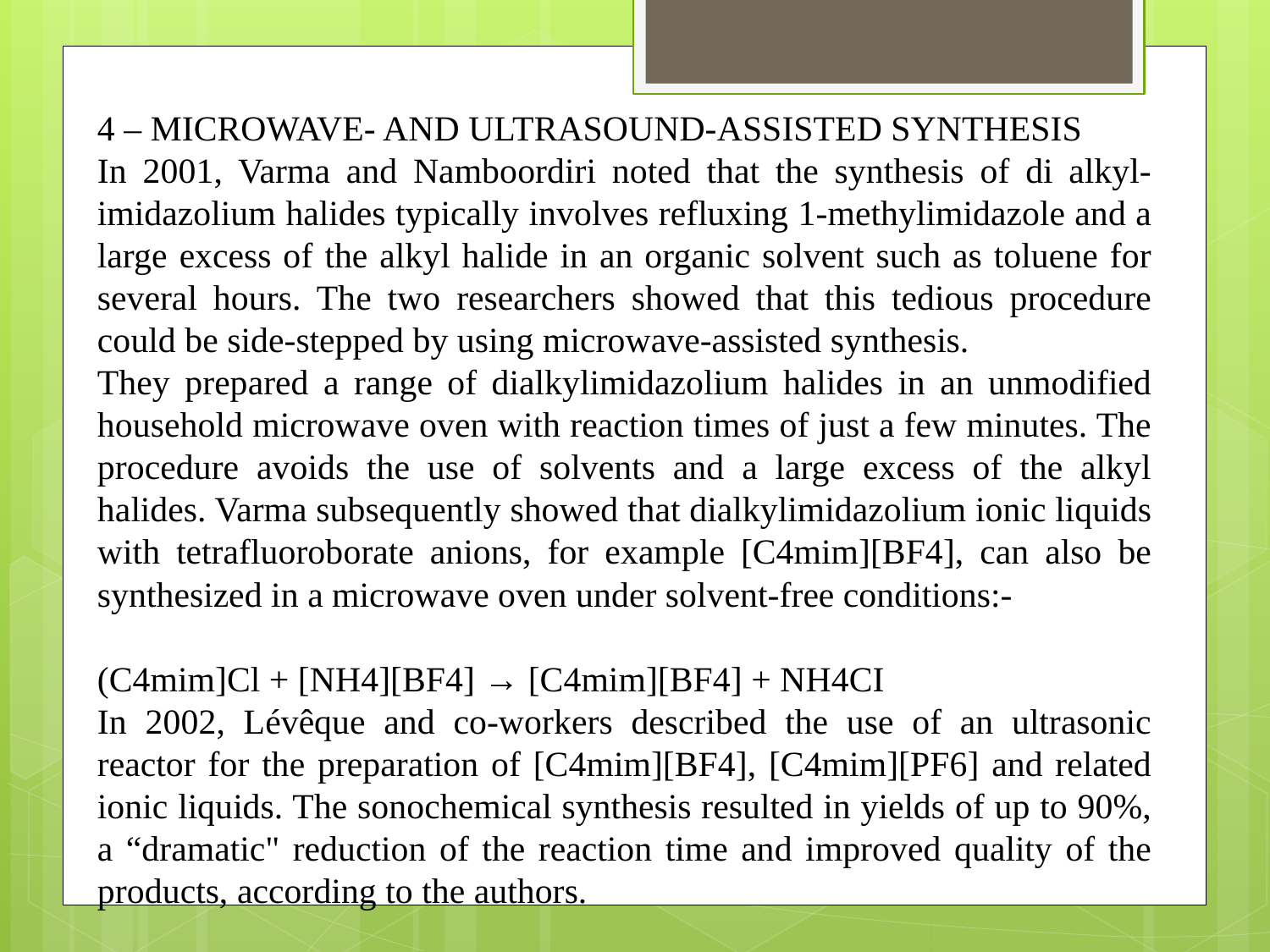

4 – MICROWAVE- AND ULTRASOUND-ASSISTED SYNTHESIS
In 2001, Varma and Namboordiri noted that the synthesis of di alkyl- imidazolium halides typically involves refluxing 1-methylimidazole and a large excess of the alkyl halide in an organic solvent such as toluene for several hours. The two researchers showed that this tedious procedure could be side-stepped by using microwave-assisted synthesis.
They prepared a range of dialkylimidazolium halides in an unmodified household microwave oven with reaction times of just a few minutes. The procedure avoids the use of solvents and a large excess of the alkyl halides. Varma subsequently showed that dialkylimidazolium ionic liquids with tetrafluoroborate anions, for example [C4mim][BF4], can also be synthesized in a microwave oven under solvent-free conditions:-

(C4mim]Cl + [NH4][BF4] → [C4mim][BF4] + NH4CI
In 2002, Lévêque and co-workers described the use of an ultrasonic reactor for the preparation of [C4mim][BF4], [C4mim][PF6] and related ionic liquids. The sonochemical synthesis resulted in yields of up to 90%, a “dramatic" reduction of the reaction time and improved quality of the products, according to the authors.